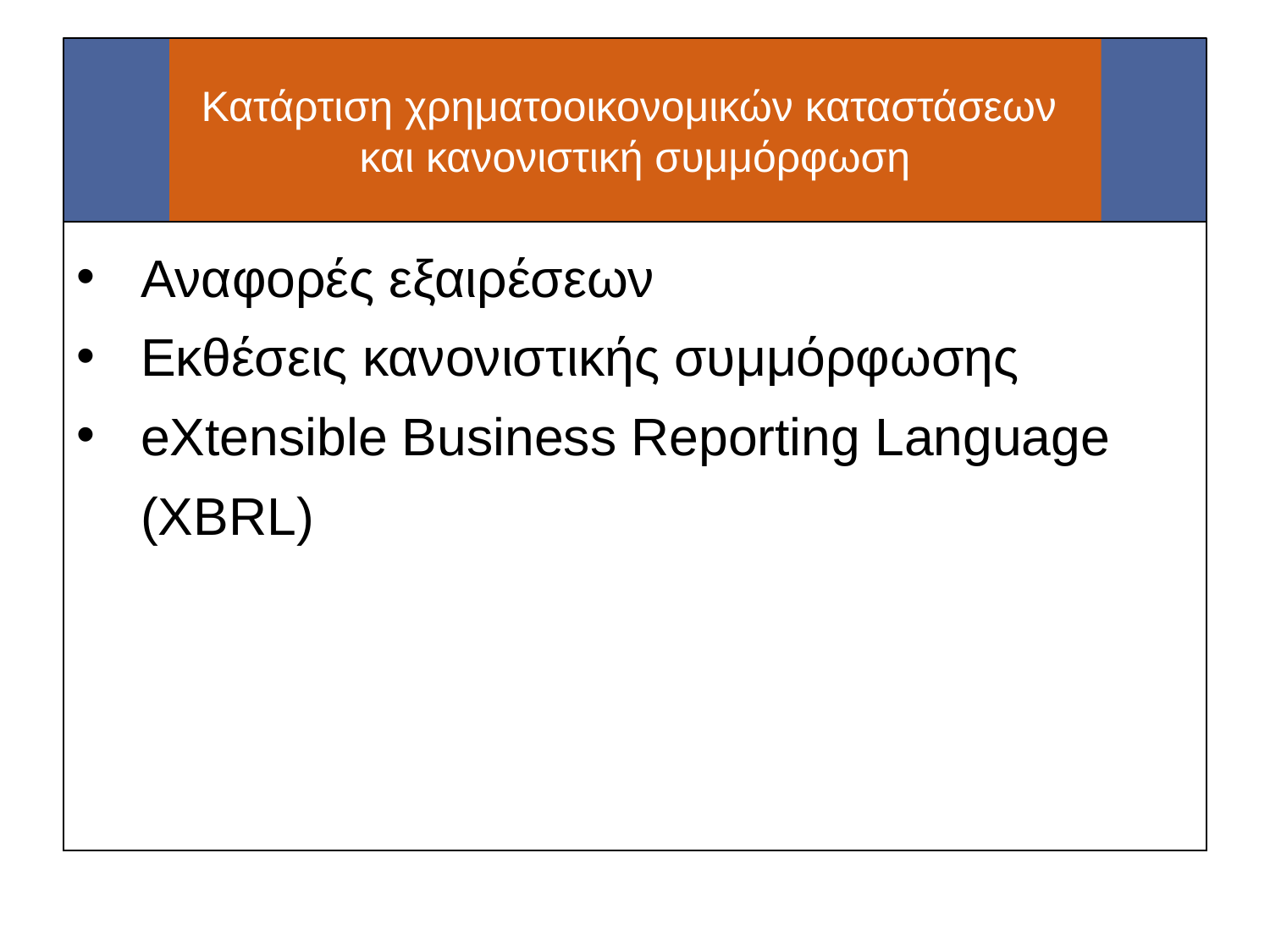

# Κατάρτιση χρηματοοικονομικών καταστάσεων και κανονιστική συμμόρφωση

Αναφορές εξαιρέσεων
Εκθέσεις κανονιστικής συμμόρφωσης
eXtensible Business Reporting Language (XBRL)